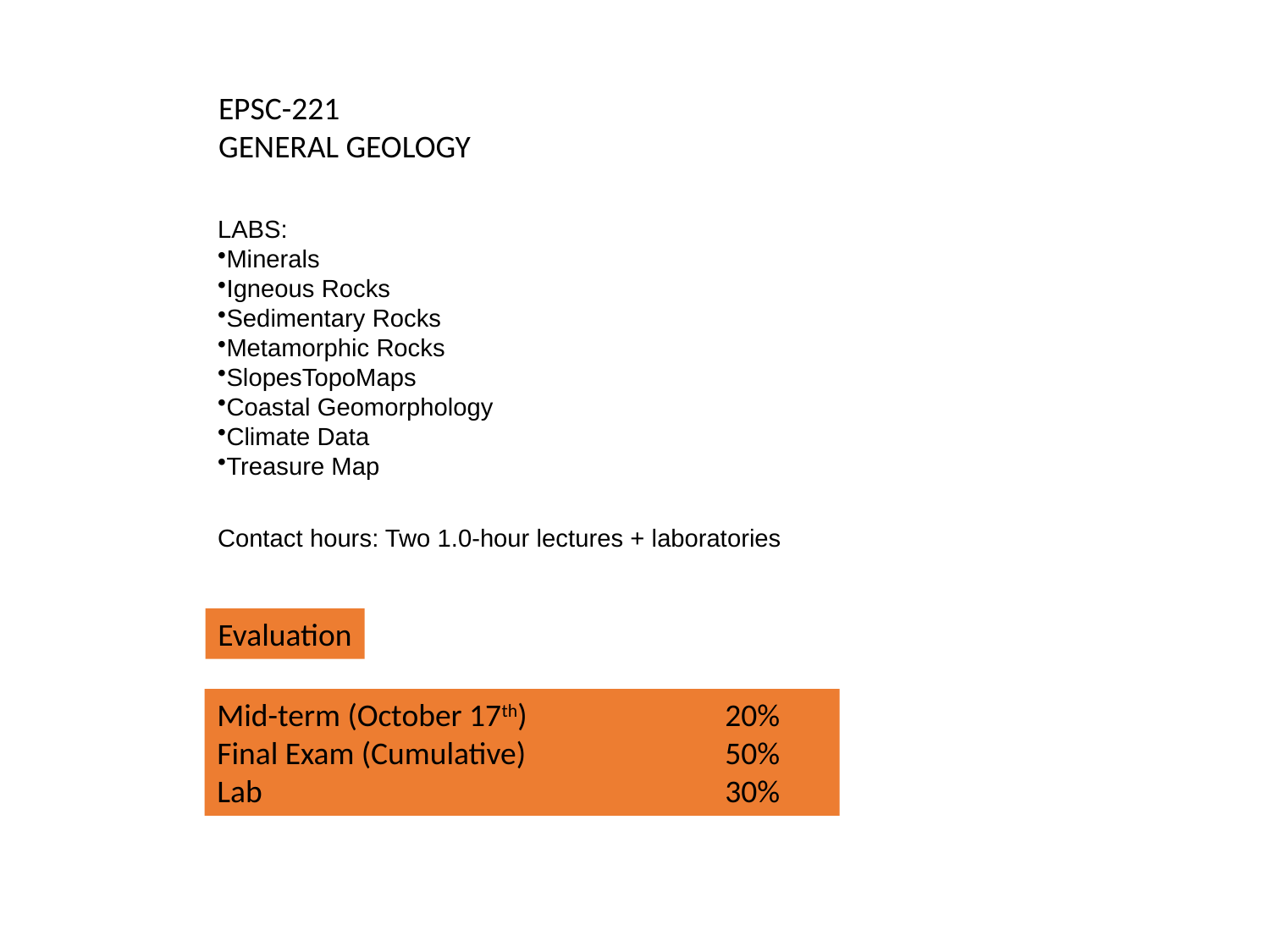

EPSC-221
GENERAL GEOLOGY

LABS:
Minerals
Igneous Rocks
Sedimentary Rocks
Metamorphic Rocks
SlopesTopoMaps
Coastal Geomorphology
Climate Data
Treasure Map

Contact hours: Two 1.0-hour lectures + laboratories
Evaluation
Mid-term (October 17th) 		20%
Final Exam (Cumulative)		50%
Lab				30%